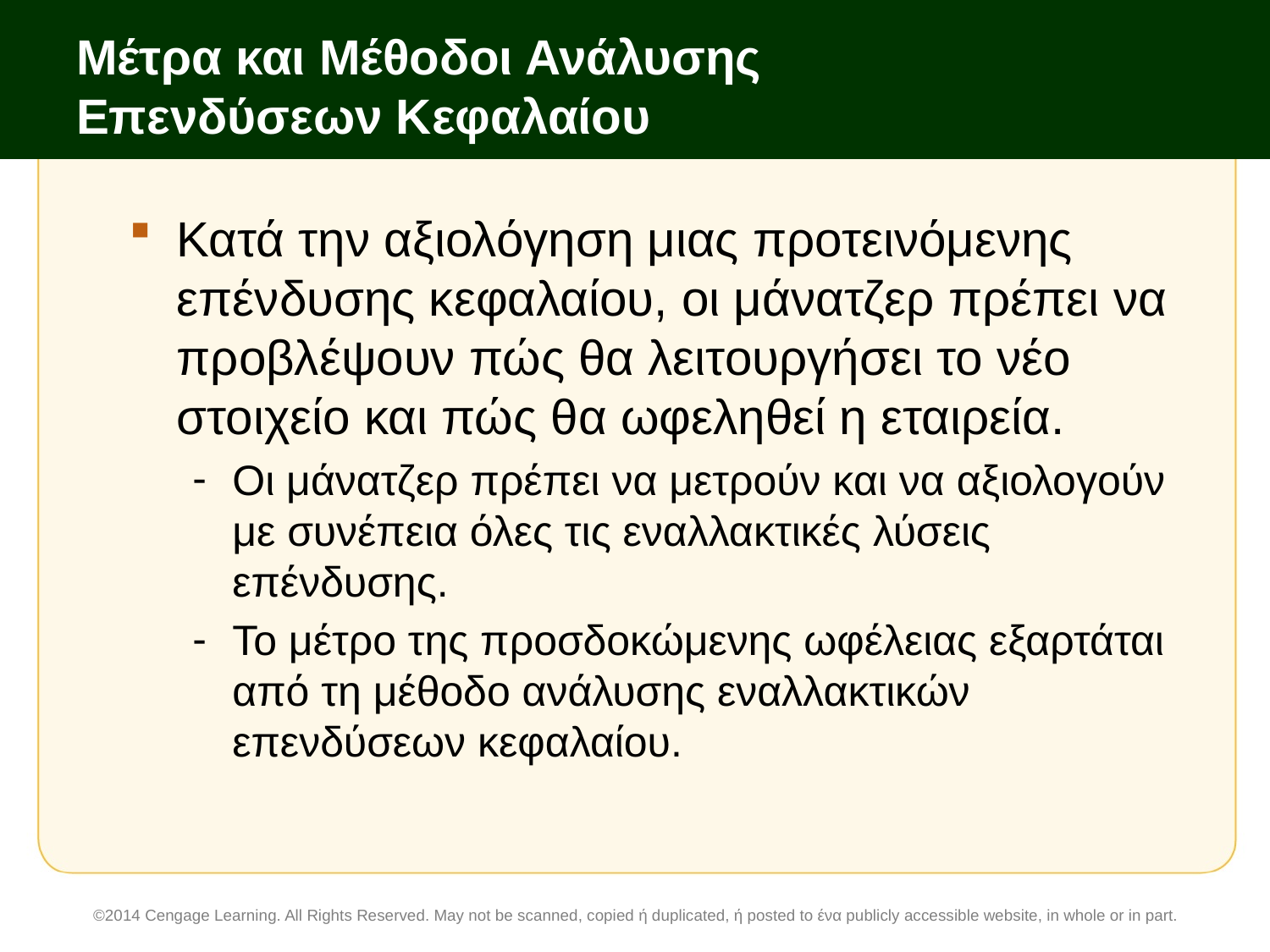

# Μέτρα και Μέθοδοι Ανάλυσης Επενδύσεων Κεφαλαίου
Κατά την αξιολόγηση μιας προτεινόμενης επένδυσης κεφαλαίου, οι μάνατζερ πρέπει να προβλέψουν πώς θα λειτουργήσει το νέο στοιχείο και πώς θα ωφεληθεί η εταιρεία.
Οι μάνατζερ πρέπει να μετρούν και να αξιολογούν με συνέπεια όλες τις εναλλακτικές λύσεις επένδυσης.
Το μέτρο της προσδοκώμενης ωφέλειας εξαρτάται από τη μέθοδο ανάλυσης εναλλακτικών επενδύσεων κεφαλαίου.
©2014 Cengage Learning. All Rights Reserved. May not be scanned, copied ή duplicated, ή posted to ένα publicly accessible website, in whole or in part.